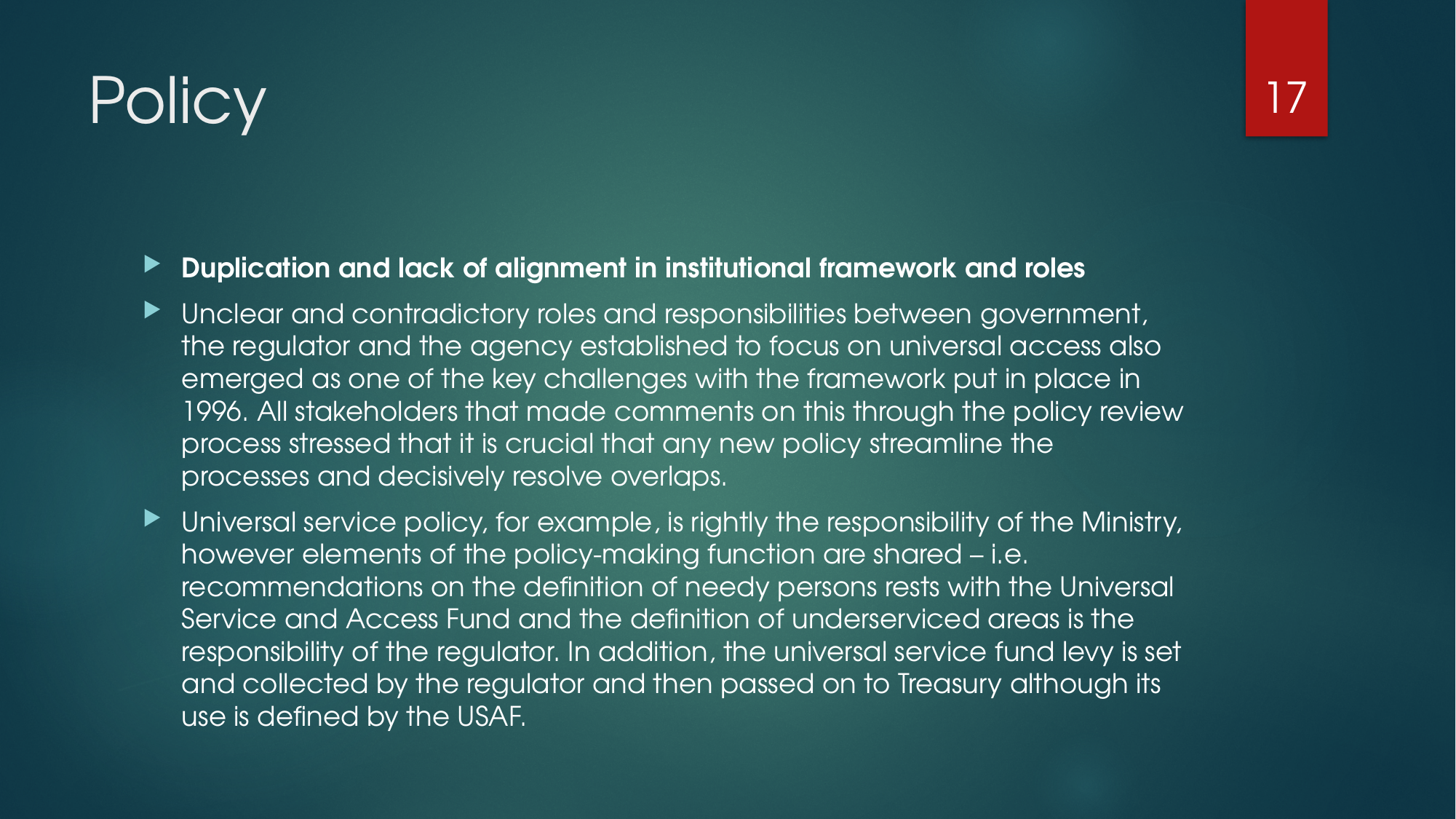

17
# Policy
Duplication and lack of alignment in institutional framework and roles
Unclear and contradictory roles and responsibilities between government, the regulator and the agency established to focus on universal access also emerged as one of the key challenges with the framework put in place in 1996. All stakeholders that made comments on this through the policy review process stressed that it is crucial that any new policy streamline the processes and decisively resolve overlaps.
Universal service policy, for example, is rightly the responsibility of the Ministry, however elements of the policy-making function are shared – i.e. recommendations on the definition of needy persons rests with the Universal Service and Access Fund and the definition of underserviced areas is the responsibility of the regulator. In addition, the universal service fund levy is set and collected by the regulator and then passed on to Treasury although its use is defined by the USAF.